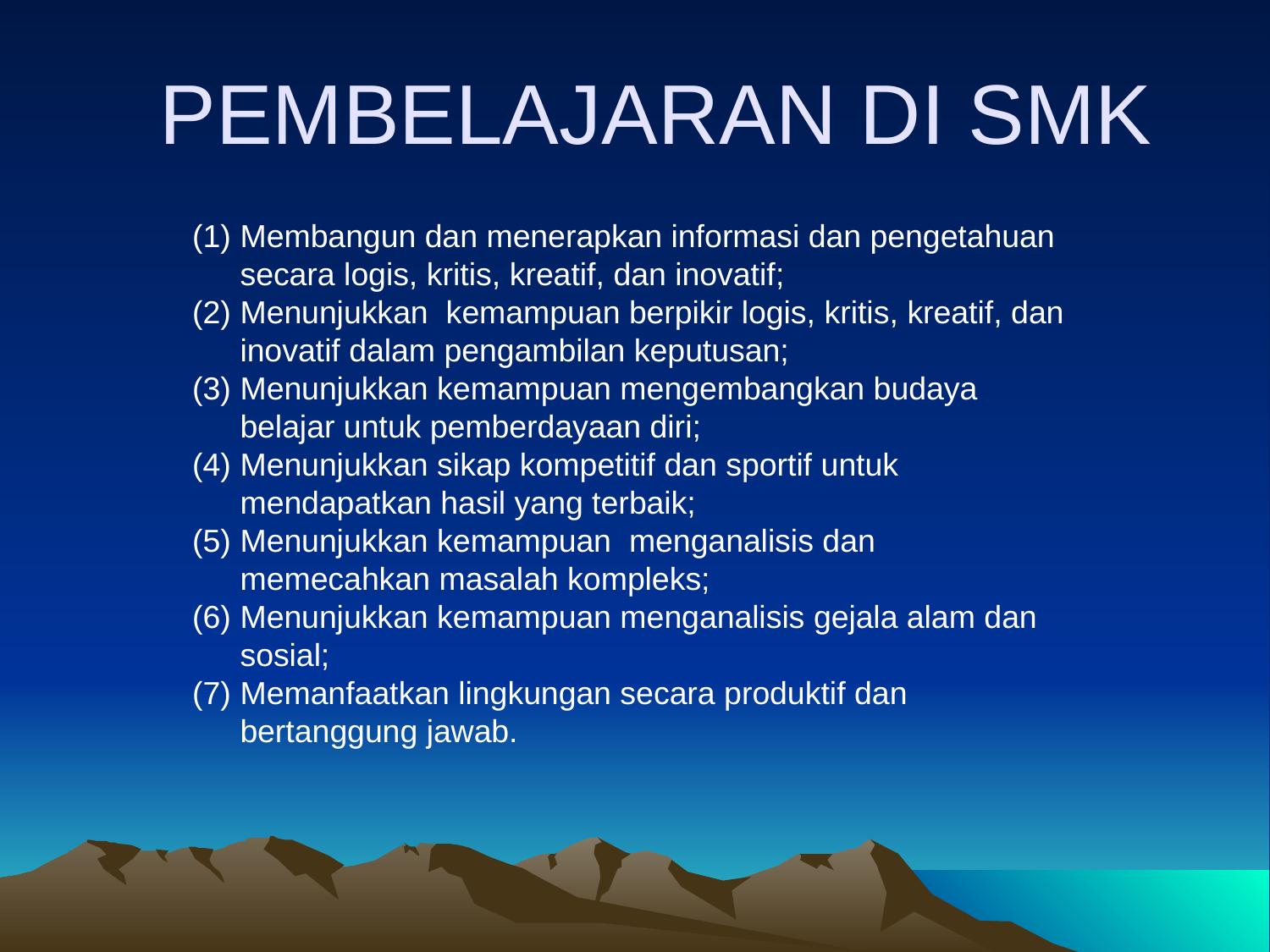

# PEMBELAJARAN DI SMK
Membangun dan menerapkan informasi dan pengetahuan secara logis, kritis, kreatif, dan inovatif;
Menunjukkan  kemampuan berpikir logis, kritis, kreatif, dan inovatif dalam pengambilan keputusan;
Menunjukkan kemampuan mengembangkan budaya belajar untuk pemberdayaan diri;
Menunjukkan sikap kompetitif dan sportif untuk mendapatkan hasil yang terbaik;
Menunjukkan kemampuan  menganalisis dan memecahkan masalah kompleks;
Menunjukkan kemampuan menganalisis gejala alam dan sosial;
Memanfaatkan lingkungan secara produktif dan  bertanggung jawab.